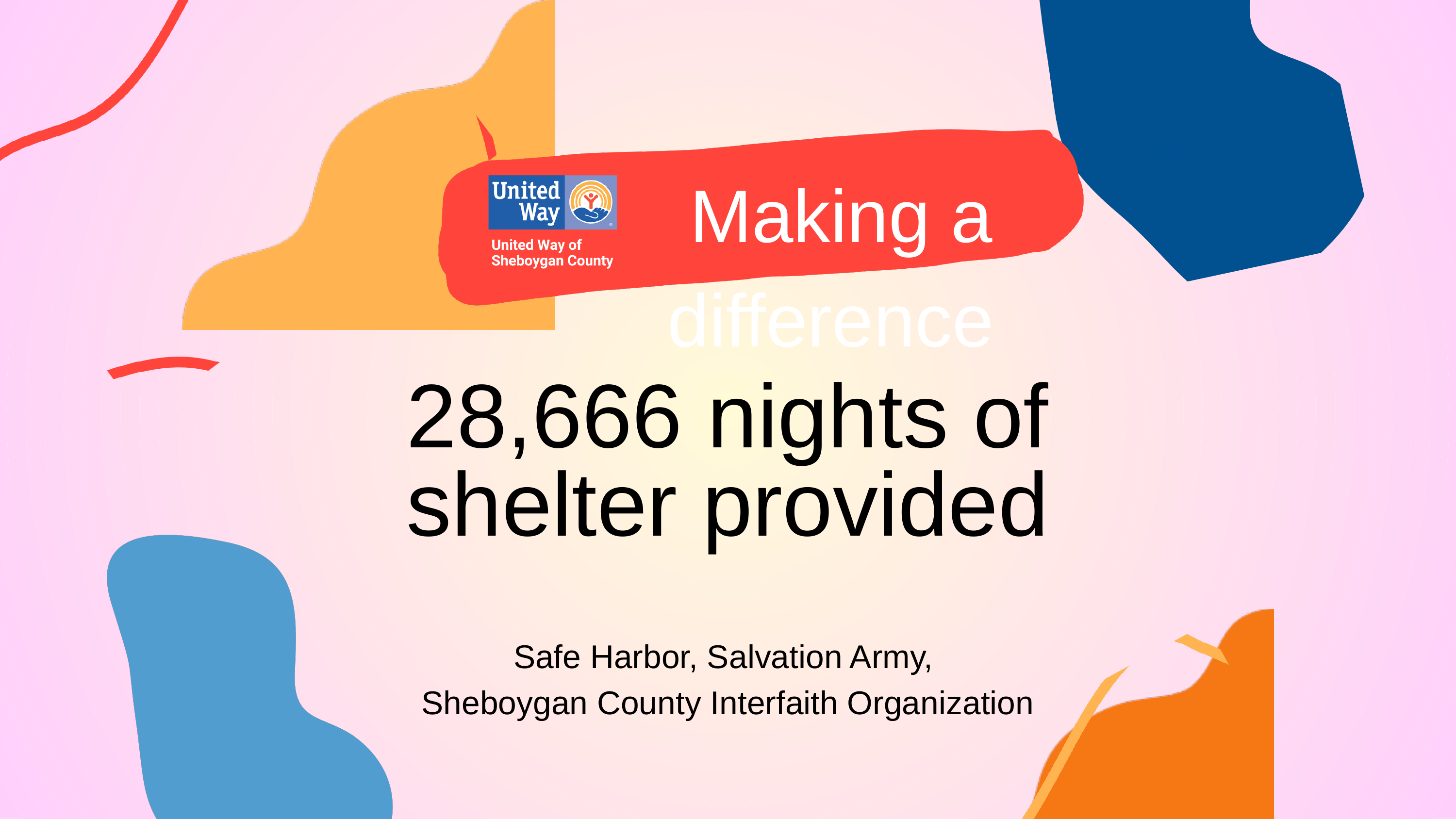

Making a difference

28,666 nights of shelter provided

Safe Harbor, Salvation Army,
Sheboygan County Interfaith Organization